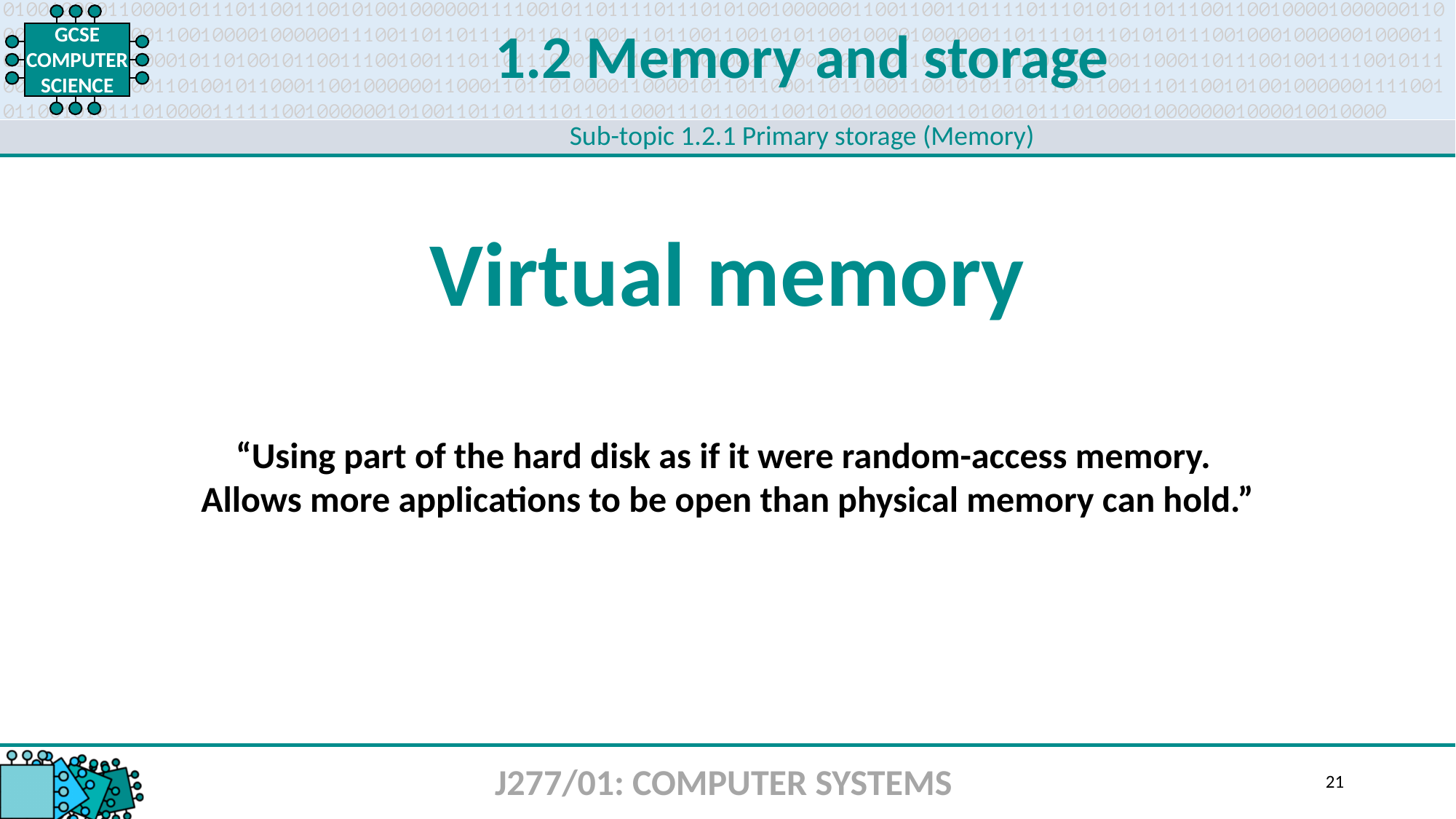

1.2 Memory and storage
Sub-topic 1.2.1 Primary storage (Memory)
Virtual memory
“Using part of the hard disk as if it were random-access memory.
Allows more applications to be open than physical memory can hold.”
J277/01: COMPUTER SYSTEMS
21